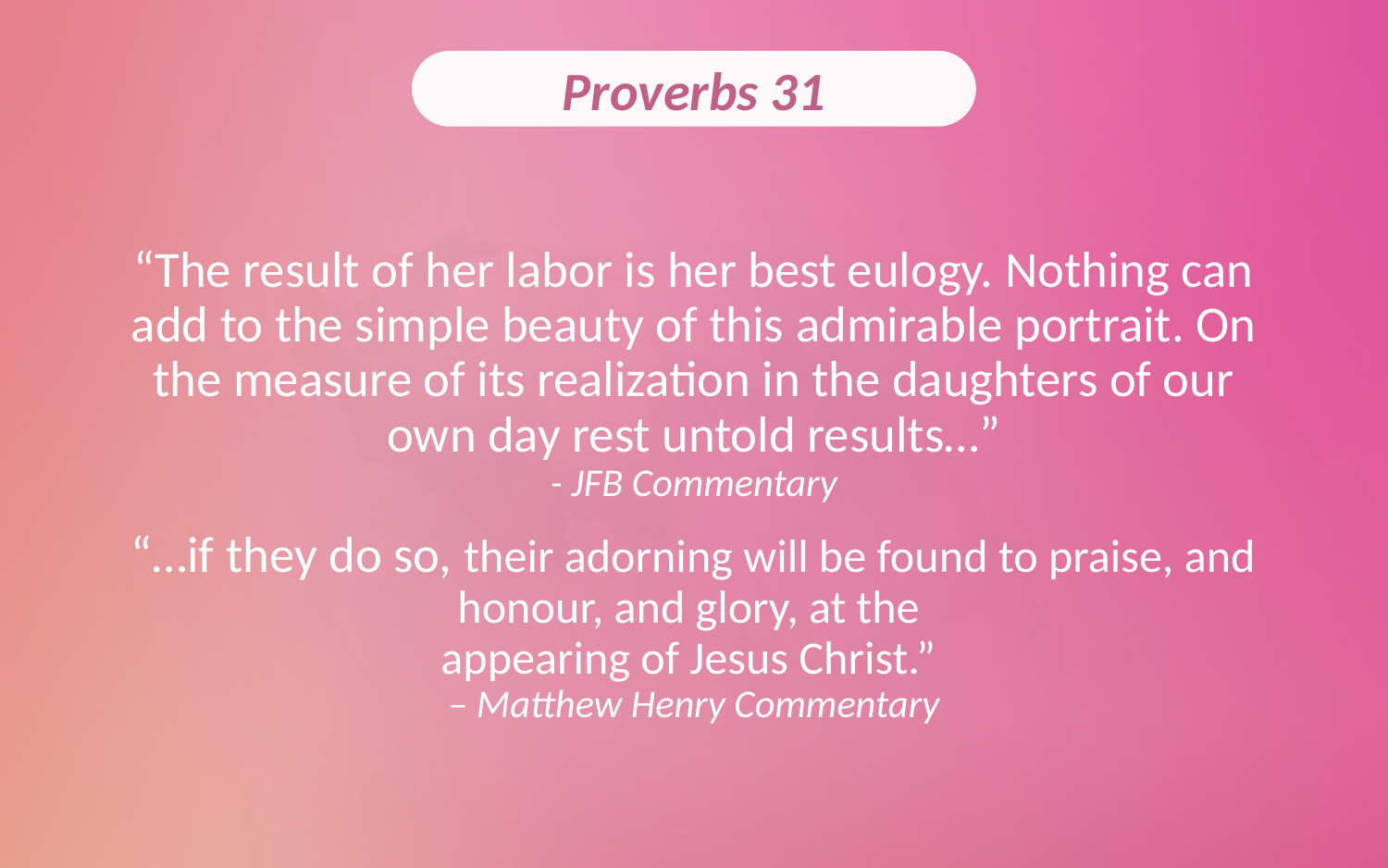

Proverbs 31
# “The result of her labor is her best eulogy. Nothing can add to the simple beauty of this admirable portrait. On the measure of its realization in the daughters of our own day rest untold results…” - JFB Commentary “…if they do so, their adorning will be found to praise, and honour, and glory, at the appearing of Jesus Christ.” – Matthew Henry Commentary